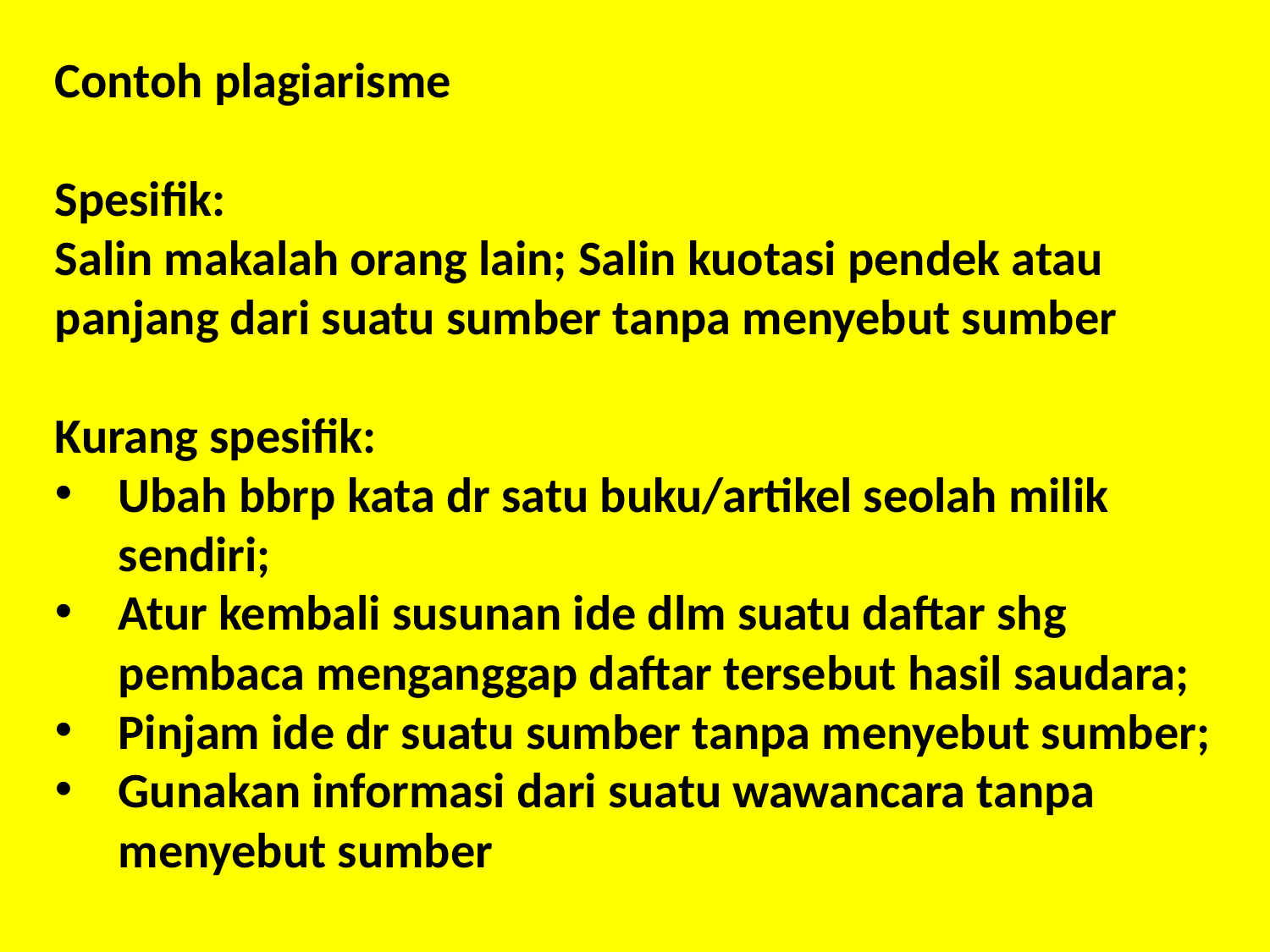

Contoh plagiarisme

Spesifik:
Salin makalah orang lain; Salin kuotasi pendek atau panjang dari suatu sumber tanpa menyebut sumber

Kurang spesifik:
Ubah bbrp kata dr satu buku/artikel seolah milik sendiri;
Atur kembali susunan ide dlm suatu daftar shg pembaca menganggap daftar tersebut hasil saudara;
Pinjam ide dr suatu sumber tanpa menyebut sumber;
Gunakan informasi dari suatu wawancara tanpa menyebut sumber